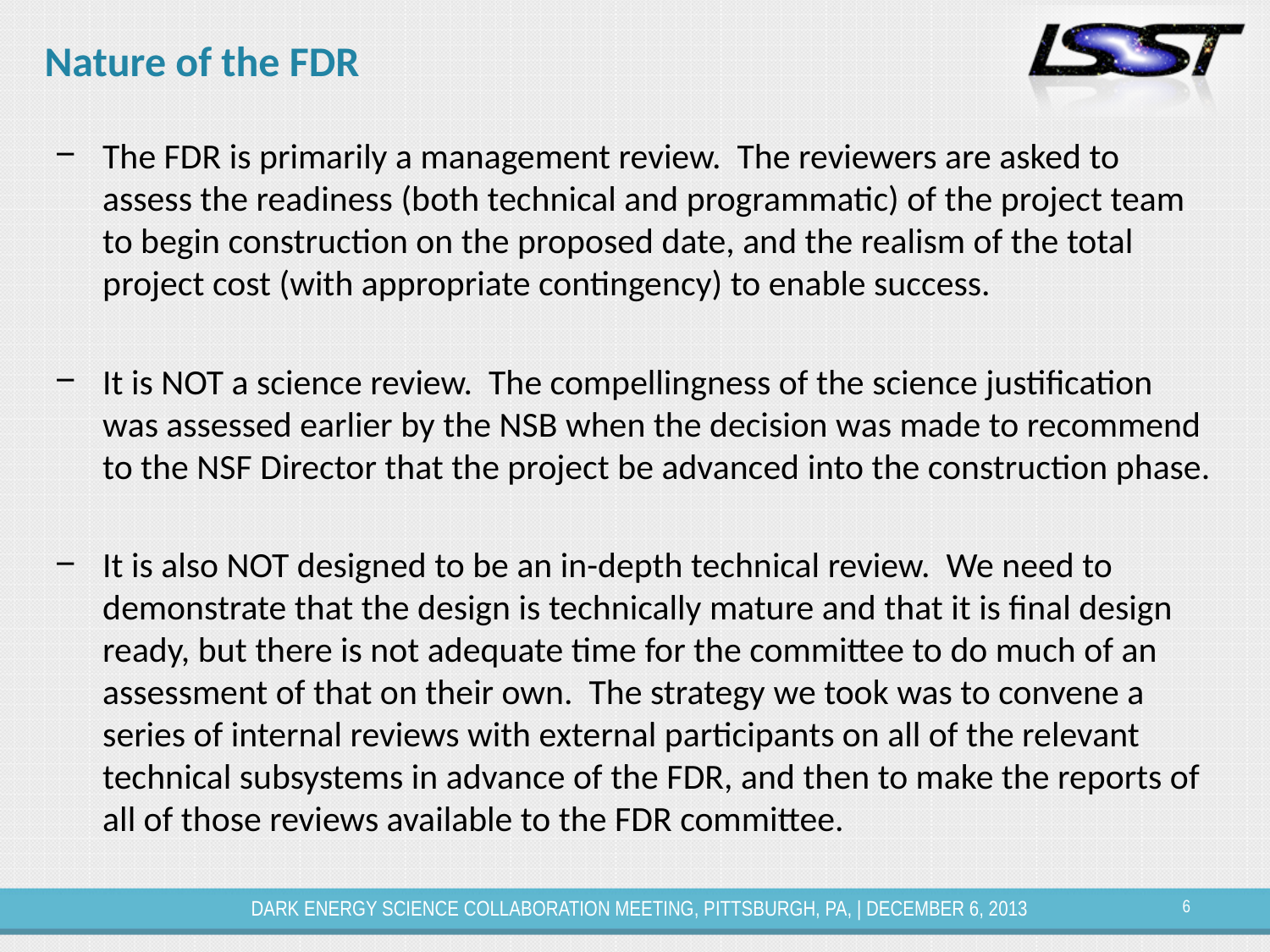

# Nature of the FDR
The FDR is primarily a management review.  The reviewers are asked to assess the readiness (both technical and programmatic) of the project team to begin construction on the proposed date, and the realism of the total project cost (with appropriate contingency) to enable success.

It is NOT a science review.  The compellingness of the science justification was assessed earlier by the NSB when the decision was made to recommend to the NSF Director that the project be advanced into the construction phase.

It is also NOT designed to be an in-depth technical review.  We need to demonstrate that the design is technically mature and that it is final design ready, but there is not adequate time for the committee to do much of an assessment of that on their own.  The strategy we took was to convene a series of internal reviews with external participants on all of the relevant technical subsystems in advance of the FDR, and then to make the reports of all of those reviews available to the FDR committee.